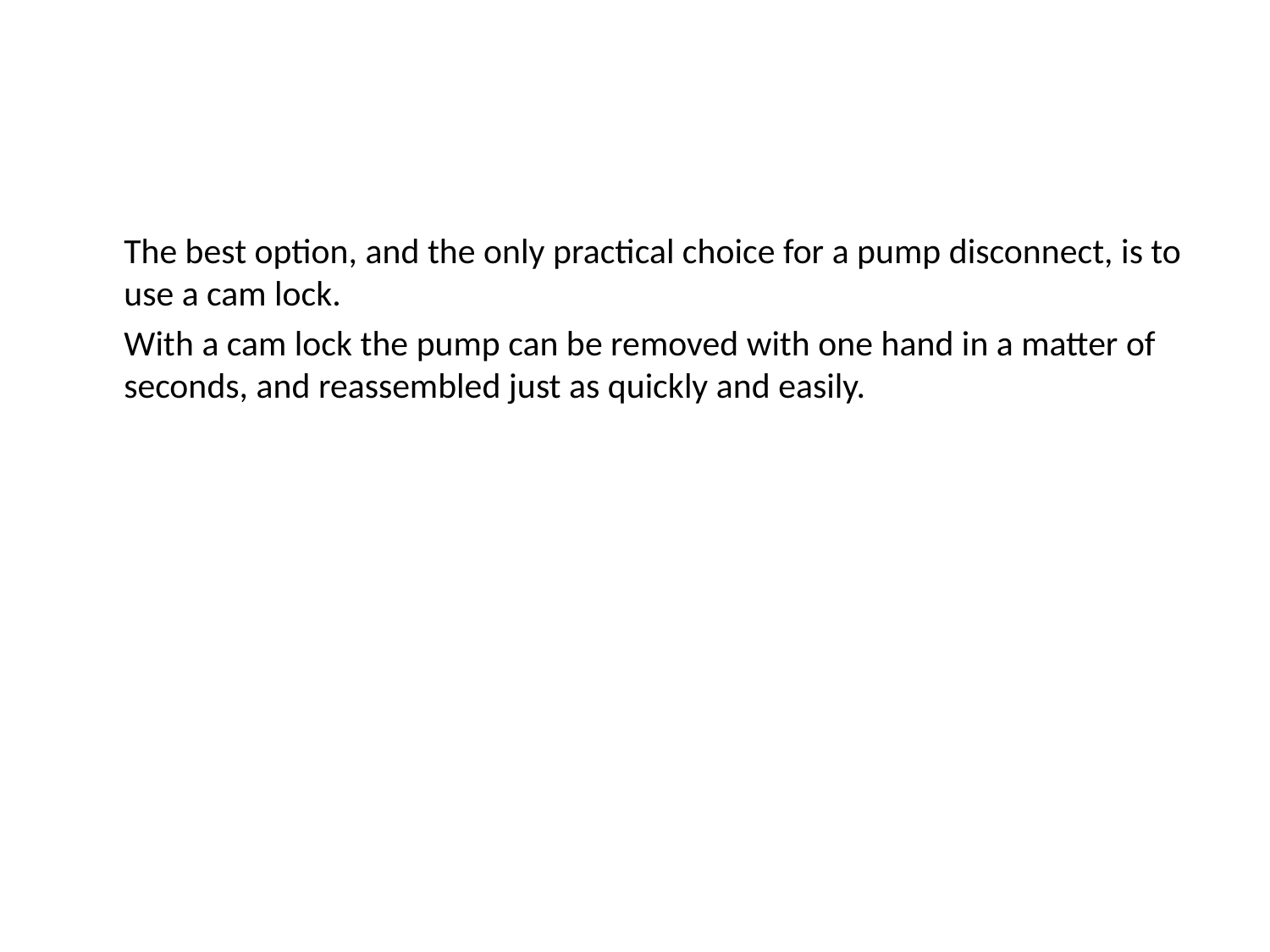

The best option, and the only practical choice for a pump disconnect, is to use a cam lock.
	With a cam lock the pump can be removed with one hand in a matter of seconds, and reassembled just as quickly and easily.